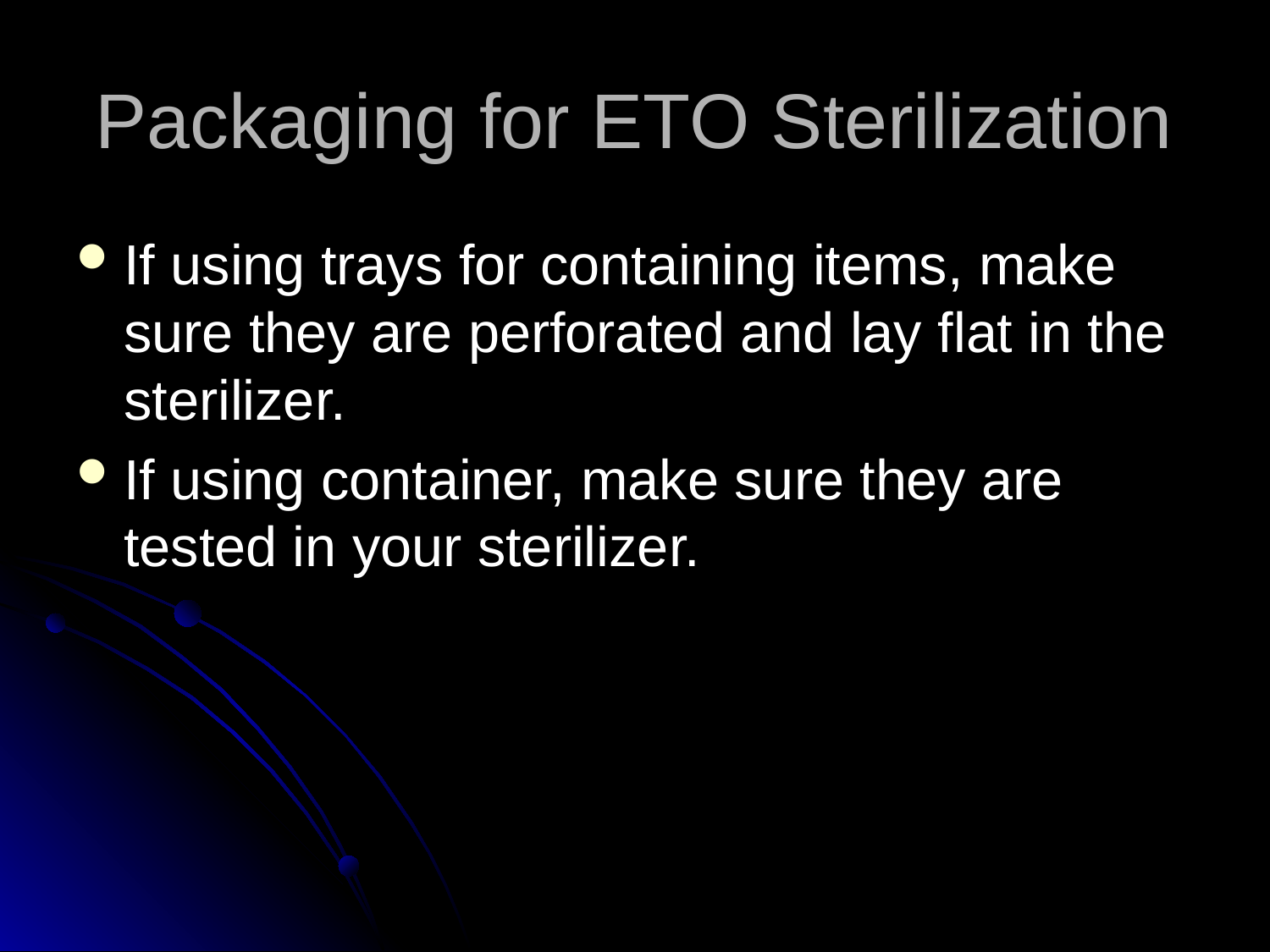

# Packaging for ETO Sterilization
If using trays for containing items, make sure they are perforated and lay flat in the sterilizer.
If using container, make sure they are tested in your sterilizer.